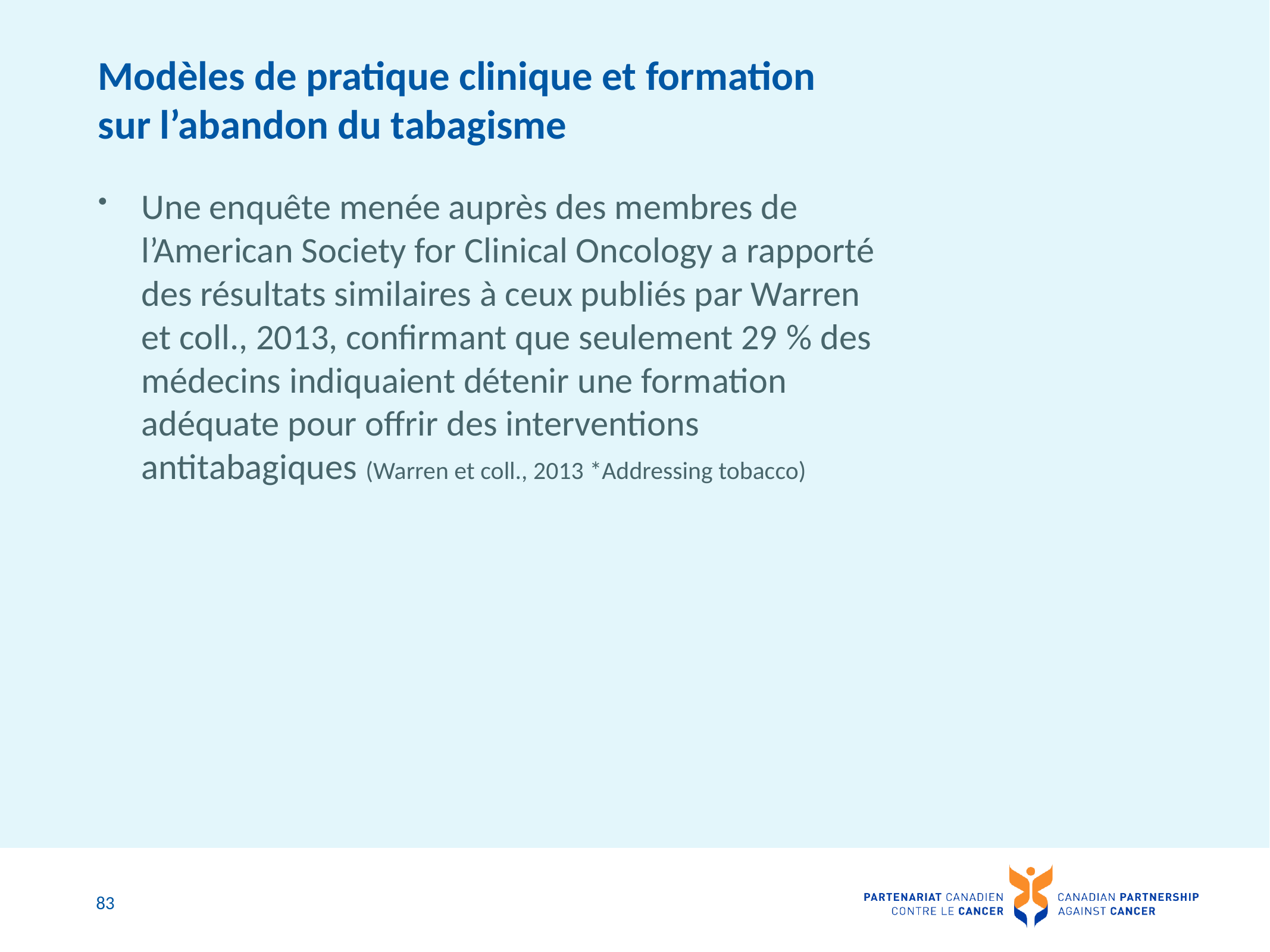

# Modèles de pratique clinique et formation sur l’abandon du tabagisme
Une enquête menée auprès des membres de l’American Society for Clinical Oncology a rapporté des résultats similaires à ceux publiés par Warren et coll., 2013, confirmant que seulement 29 % des médecins indiquaient détenir une formation adéquate pour offrir des interventions antitabagiques (Warren et coll., 2013 *Addressing tobacco)
83